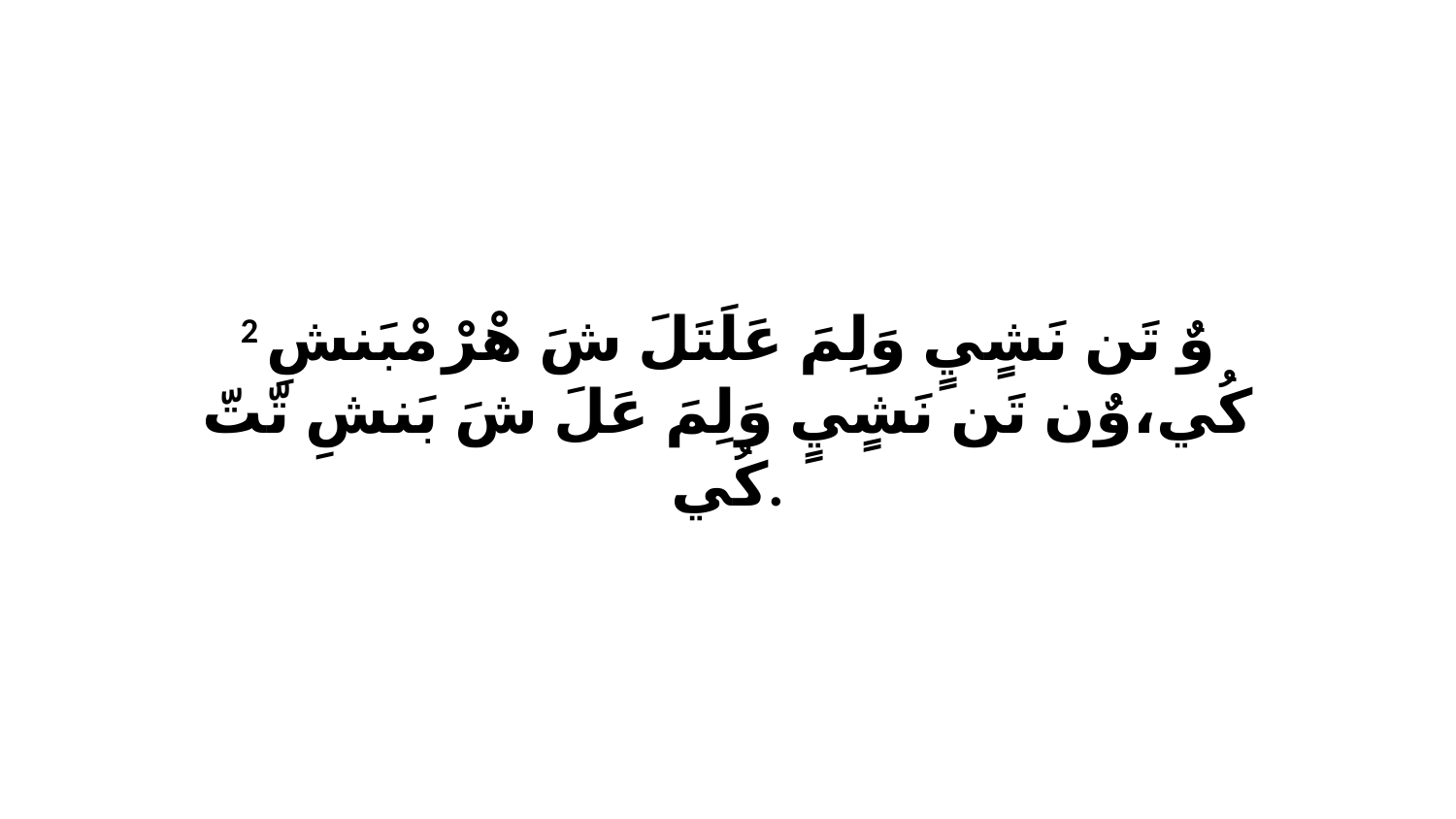

2 وٌ تَن نَشٍيٍ وَلِمَ عَلَتَلَ شَ هْرْ مْبَنشِ كُي،وٌن تَن نَشٍيٍ وَلِمَ عَلَ شَ بَنشِ تّتّ كُي.